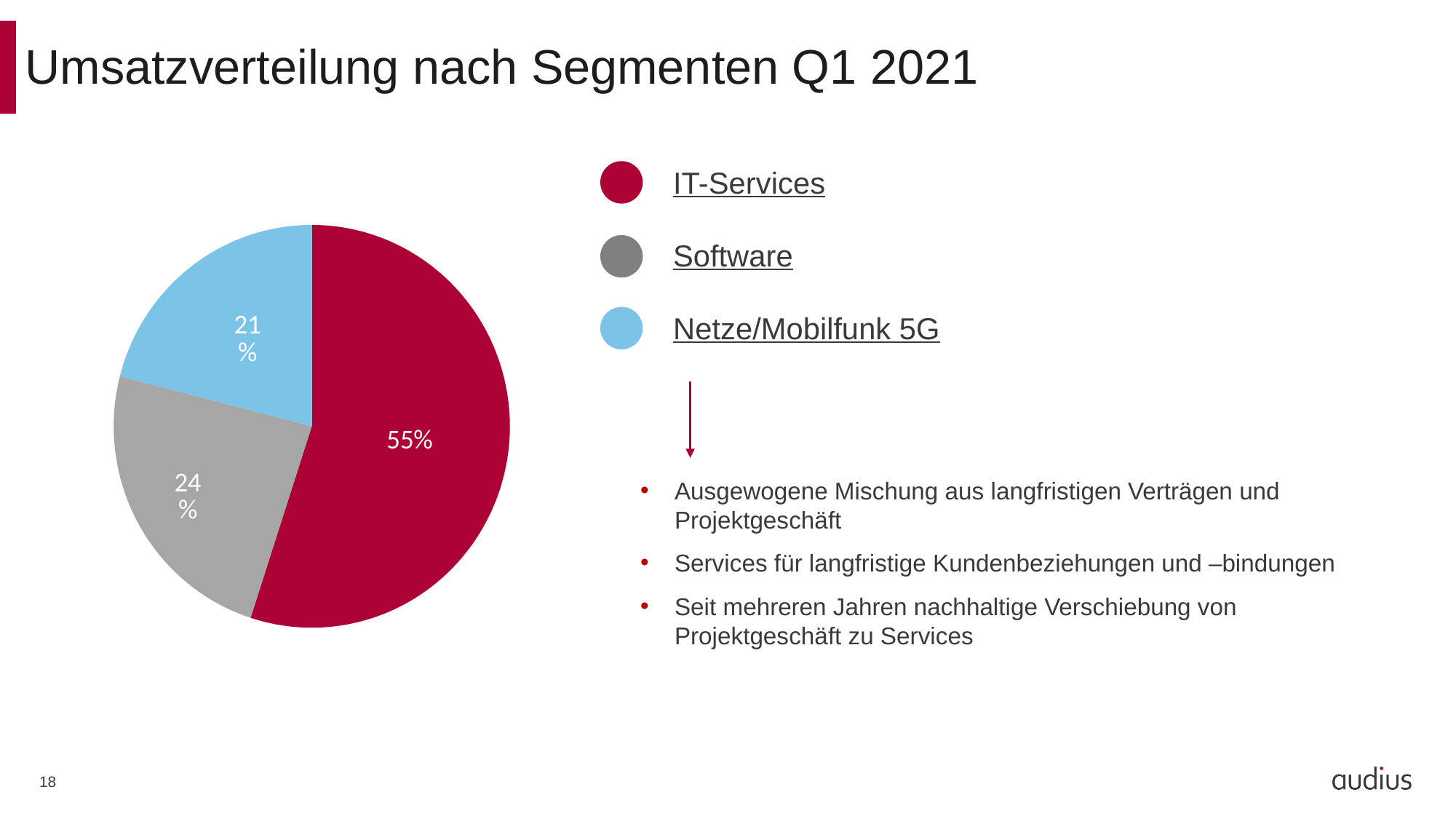

Umsatzverteilung nach Segmenten Q1 2021
IT-Services

Software

Netze/Mobilfunk 5G

### Chart

| Category | Verkauf |
|---|---|
| IT-Service | 0.55 |
| Software | 0.24 |
| Netze/Mobilfunk | 0.21 |

Ausgewogene Mischung aus langfristigen Verträgen und  Projektgeschäft

Services für langfristige Kundenbeziehungen und –bindungen

Seit mehreren Jahren nachhaltige Verschiebung von Projektgeschäft zu Services
18